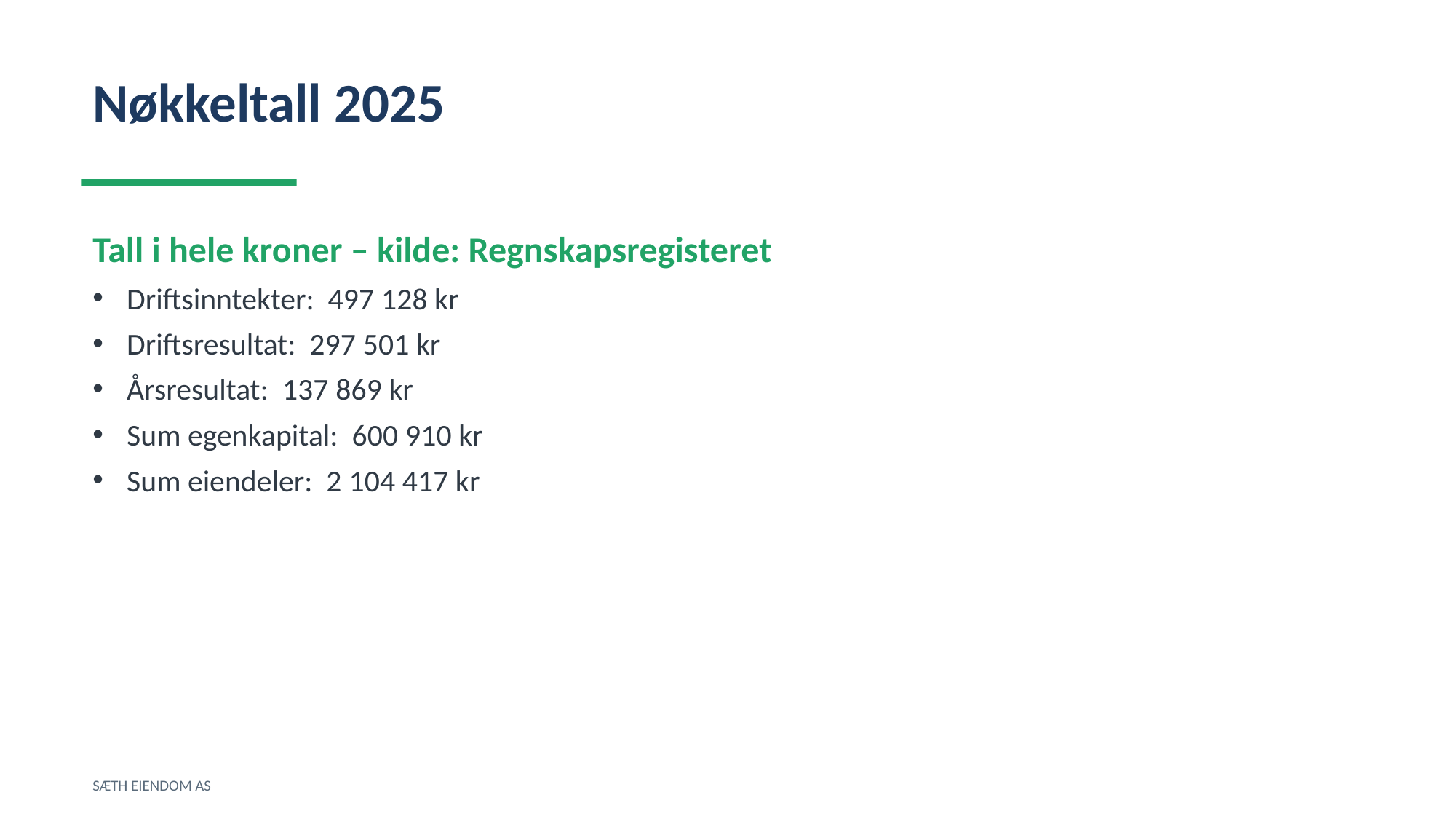

Nøkkeltall 2025

Tall i hele kroner – kilde: Regnskapsregisteret
Driftsinntekter:  497 128 kr
Driftsresultat:  297 501 kr
Årsresultat:  137 869 kr
Sum egenkapital:  600 910 kr
Sum eiendeler:  2 104 417 kr
SÆTH EIENDOM AS